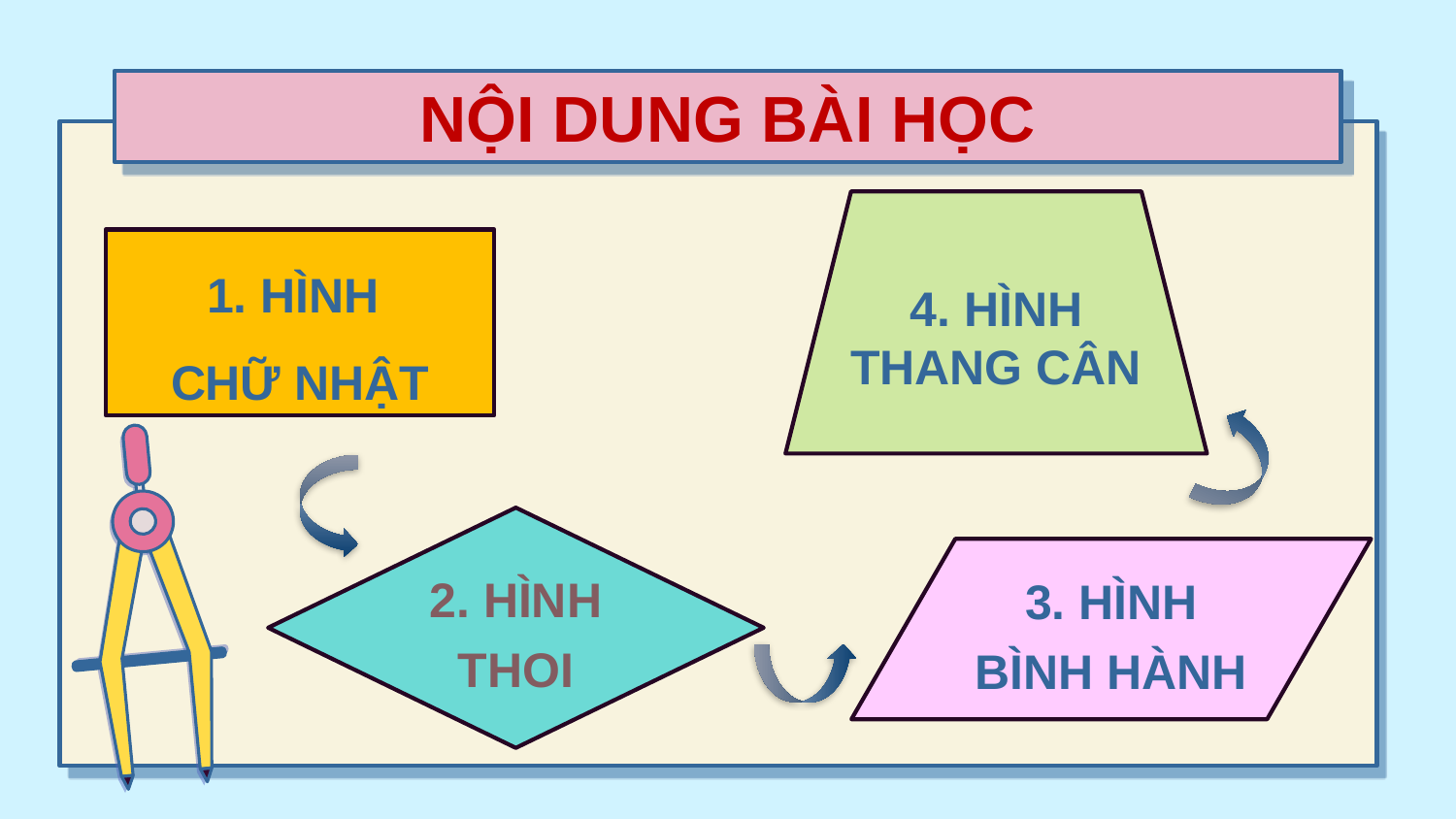

NỘI DUNG BÀI HỌC
4. HÌNH THANG CÂN
1. HÌNH
CHỮ NHẬT

2. HÌNH THOI
3. HÌNH BÌNH HÀNH